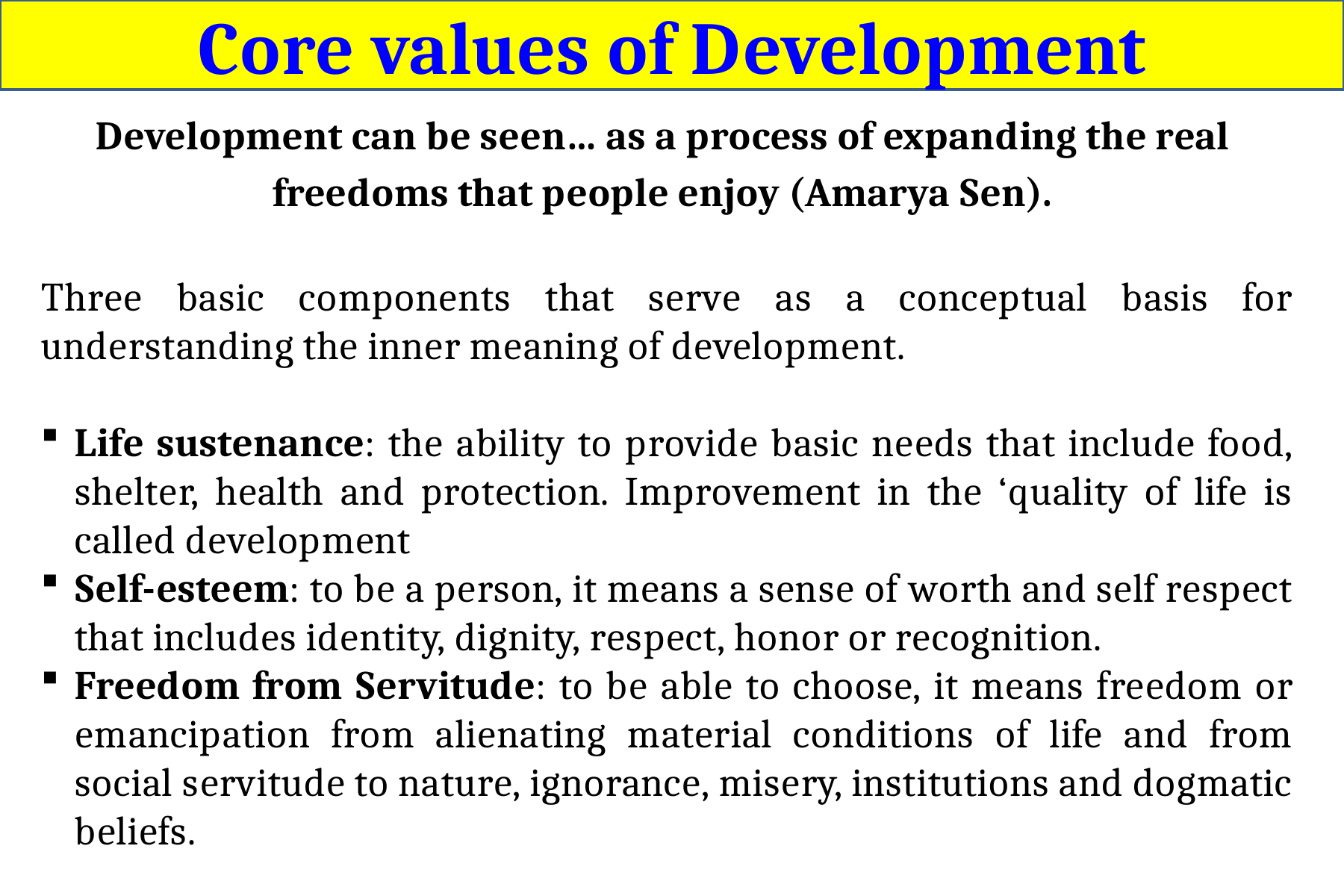

Core values of Development
Development can be seen… as a process of expanding the real
freedoms that people enjoy (Amarya Sen).

Three basic components that serve as a conceptual basis for understanding the inner meaning of development.

Life sustenance: the ability to provide basic needs that include food, shelter, health and protection. Improvement in the ‘quality of life is called development
Self-esteem: to be a person, it means a sense of worth and self respect that includes identity, dignity, respect, honor or recognition.
Freedom from Servitude: to be able to choose, it means freedom or emancipation from alienating material conditions of life and from social servitude to nature, ignorance, misery, institutions and dogmatic beliefs.